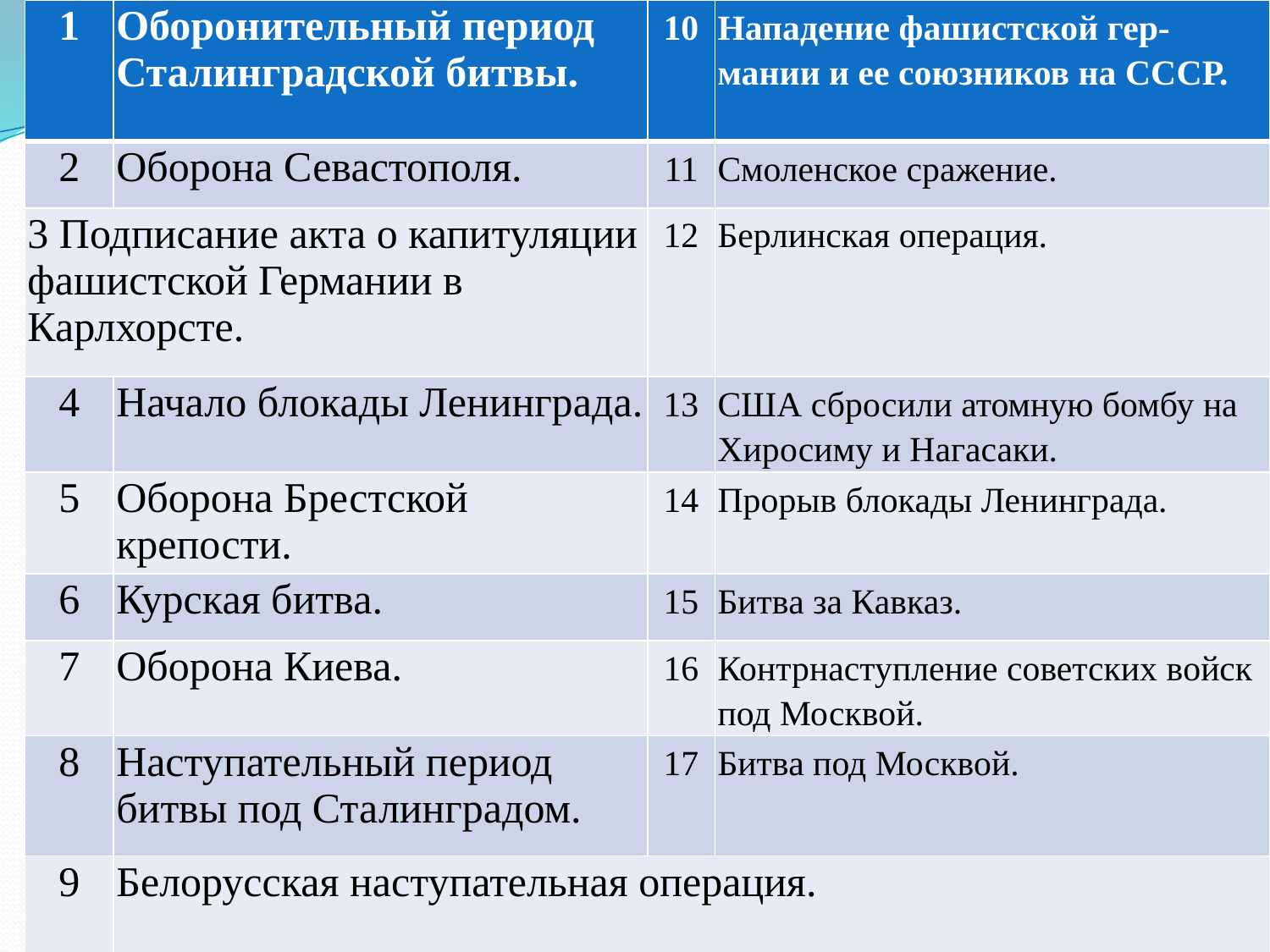

| 1 | Оборонительный период Сталинградской битвы. | 10 | Нападение фашистской гер-мании и ее союзников на СССР. |
| --- | --- | --- | --- |
| 2 | Оборона Севастополя. | 11 | Смоленское сражение. |
| 3 Подписание акта о капитуляции фашистской Германии в Карлхорсте. |  | 12 | Берлинская операция. |
| 4 | Начало блокады Ленинграда. | 13 | США сбросили атомную бомбу на Хиросиму и Нагасаки. |
| 5 | Оборона Брестской крепости. | 14 | Прорыв блокады Ленинграда. |
| 6 | Курская битва. | 15 | Битва за Кавказ. |
| 7 | Оборона Киева. | 16 | Контрнаступление советских войск под Москвой. |
| 8 | Наступательный период битвы под Сталинградом. | 17 | Битва под Москвой. |
| 9 | Белорусская наступательная операция. |  |  |
#